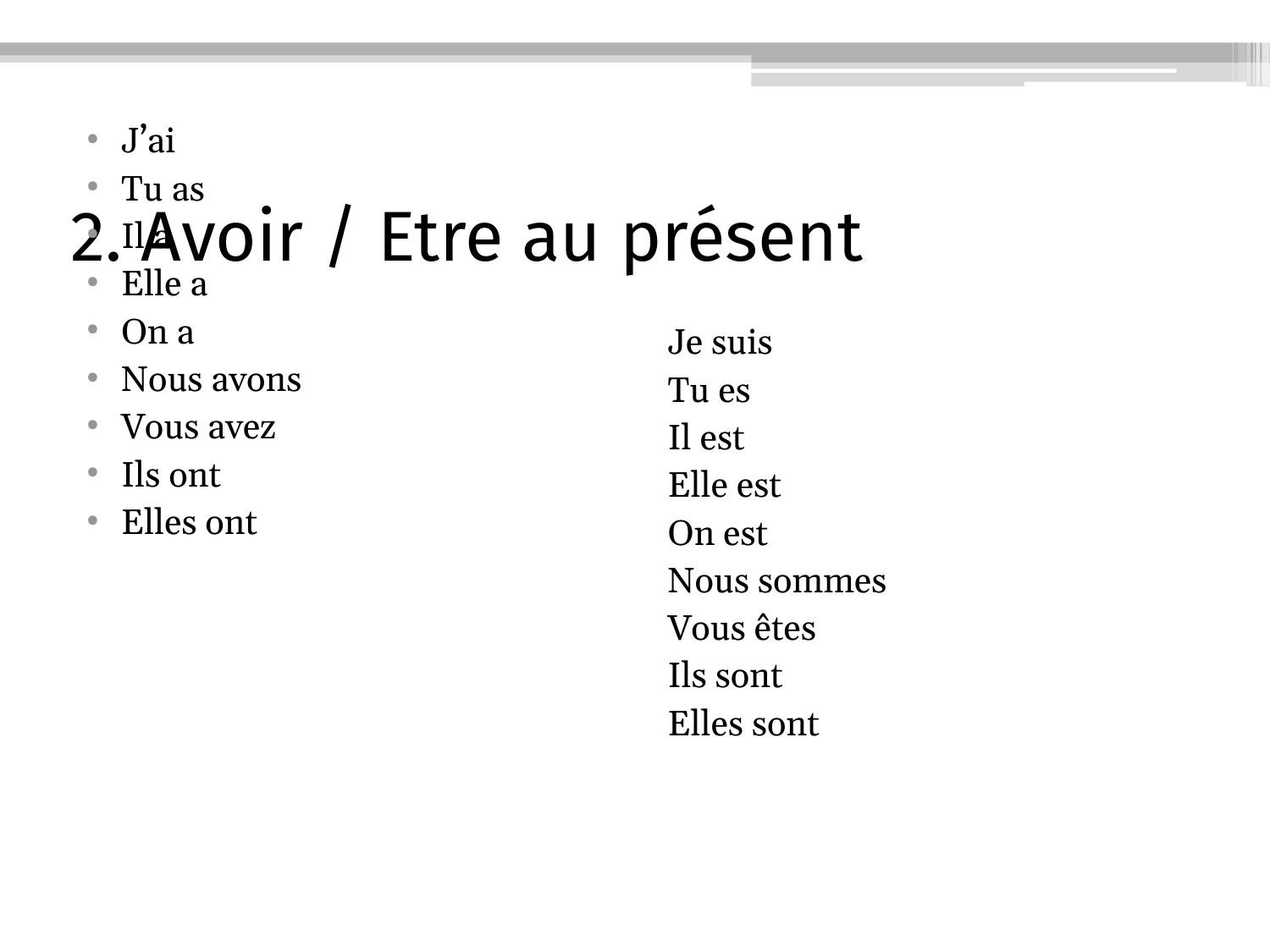

J’ai
Tu as
Il a
Elle a
On a
Nous avons
Vous avez
Ils ont
Elles ont
# 2. Avoir / Etre au présent
Je suis
Tu es
Il est
Elle est
On est
Nous sommes
Vous êtes
Ils sont
Elles sont